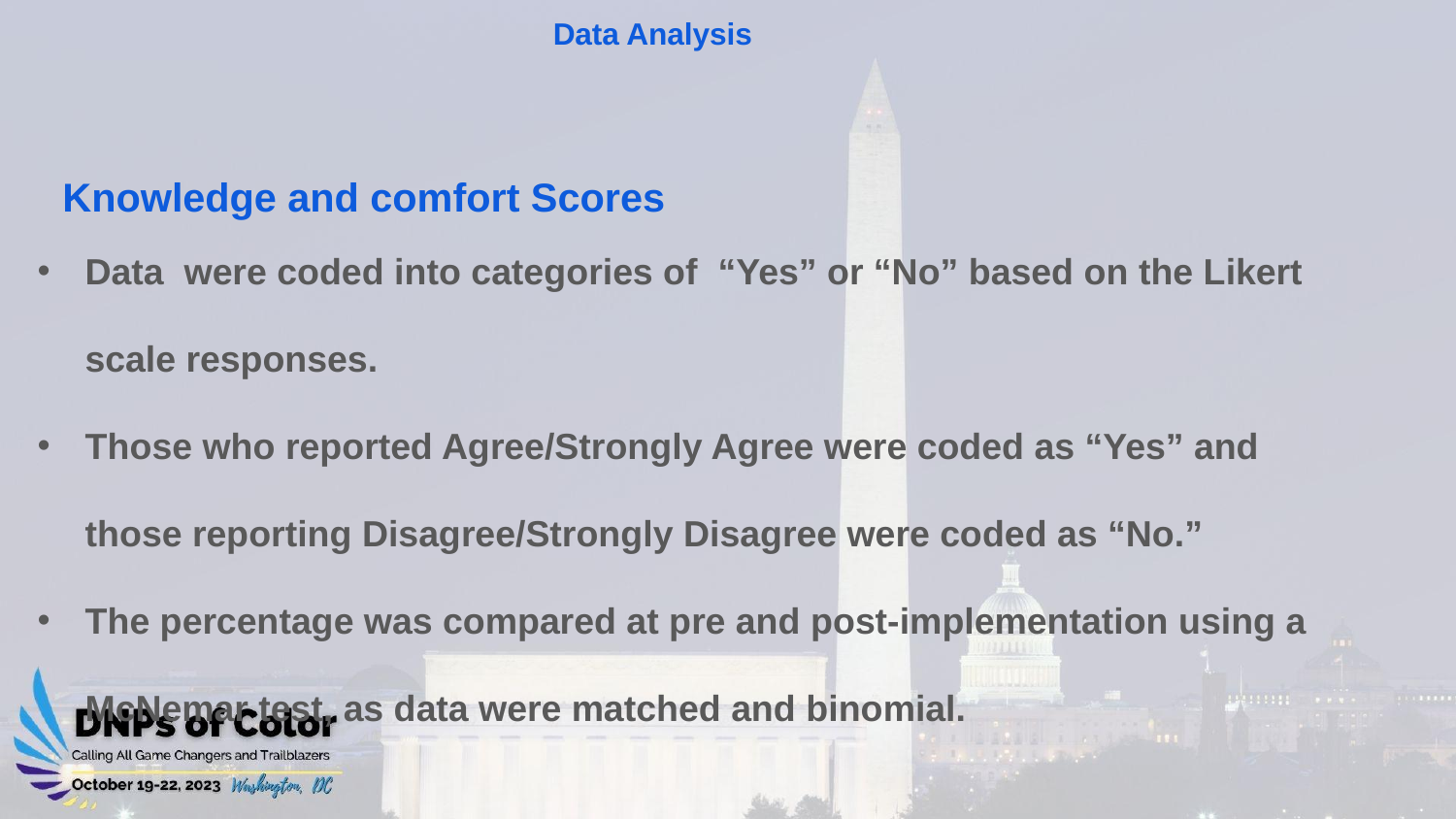

# Data Analysis
Knowledge and comfort Scores

Data  were coded into categories of  “Yes” or “No” based on the Likert scale responses.
Those who reported Agree/Strongly Agree were coded as “Yes” and those reporting Disagree/Strongly Disagree were coded as “No.”
The percentage was compared at pre and post-implementation using a McNemar test, as data were matched and binomial.